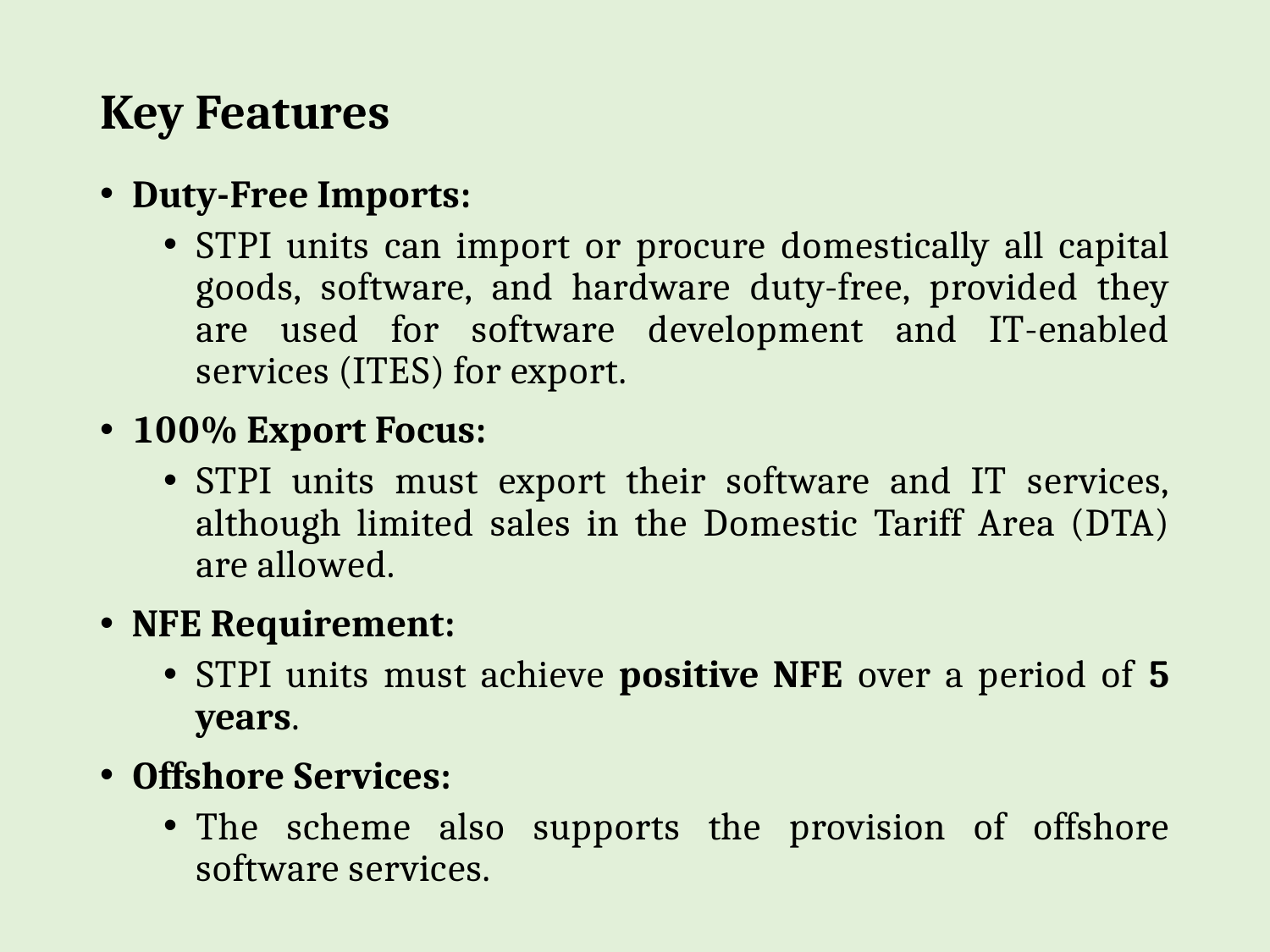

# Key Features
Duty-Free Imports:
STPI units can import or procure domestically all capital goods, software, and hardware duty-free, provided they are used for software development and IT-enabled services (ITES) for export.
100% Export Focus:
STPI units must export their software and IT services, although limited sales in the Domestic Tariff Area (DTA) are allowed.
NFE Requirement:
STPI units must achieve positive NFE over a period of 5 years.
Offshore Services:
The scheme also supports the provision of offshore software services.